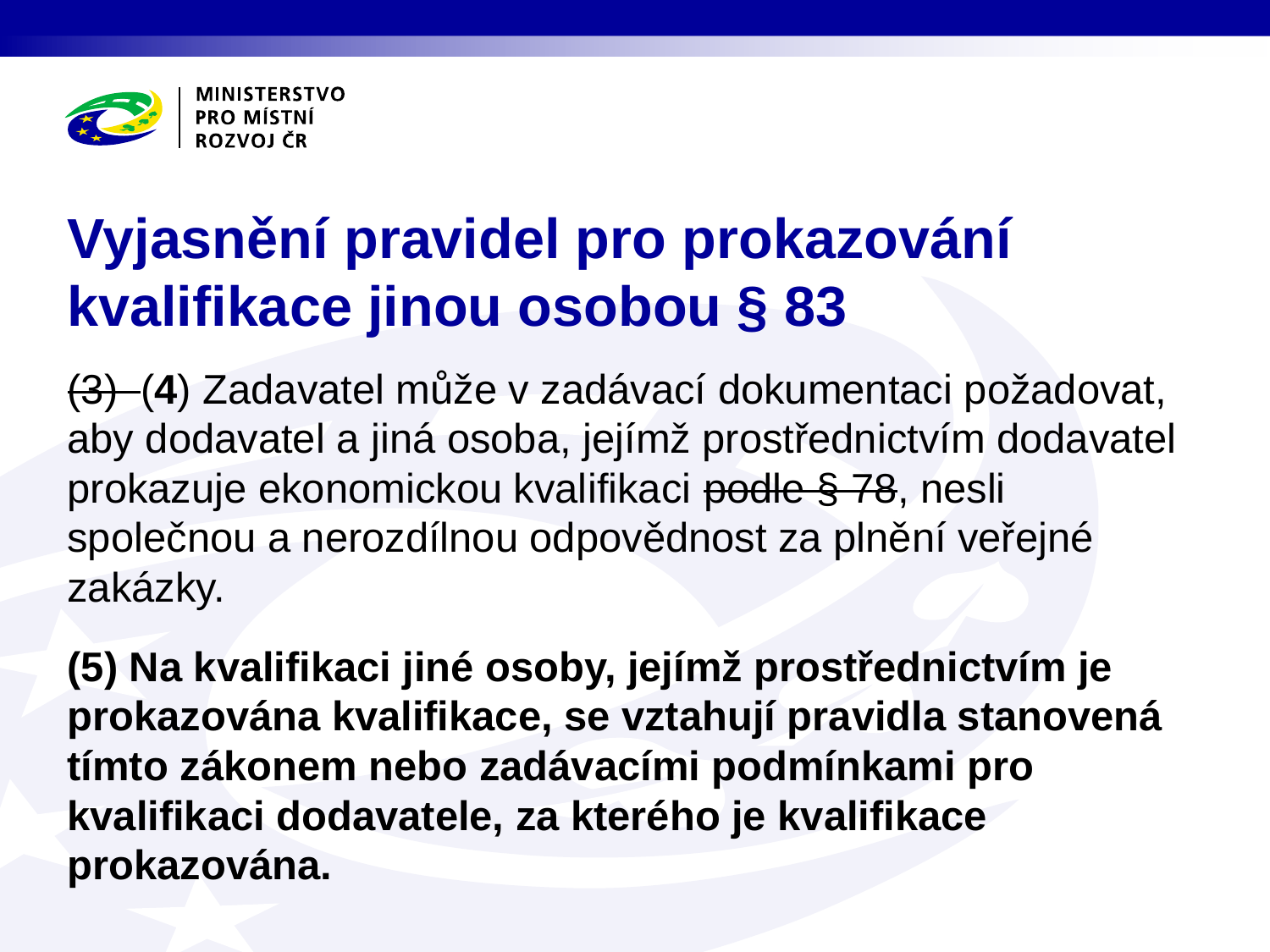

# Vyjasnění pravidel pro prokazování kvalifikace jinou osobou § 83
(3)  (4) Zadavatel může v zadávací dokumentaci požadovat, aby dodavatel a jiná osoba, jejímž prostřednictvím dodavatel prokazuje ekonomickou kvalifikaci podle § 78, nesli společnou a nerozdílnou odpovědnost za plnění veřejné zakázky.
(5) Na kvalifikaci jiné osoby, jejímž prostřednictvím je prokazována kvalifikace, se vztahují pravidla stanovená tímto zákonem nebo zadávacími podmínkami pro kvalifikaci dodavatele, za kterého je kvalifikace prokazována.